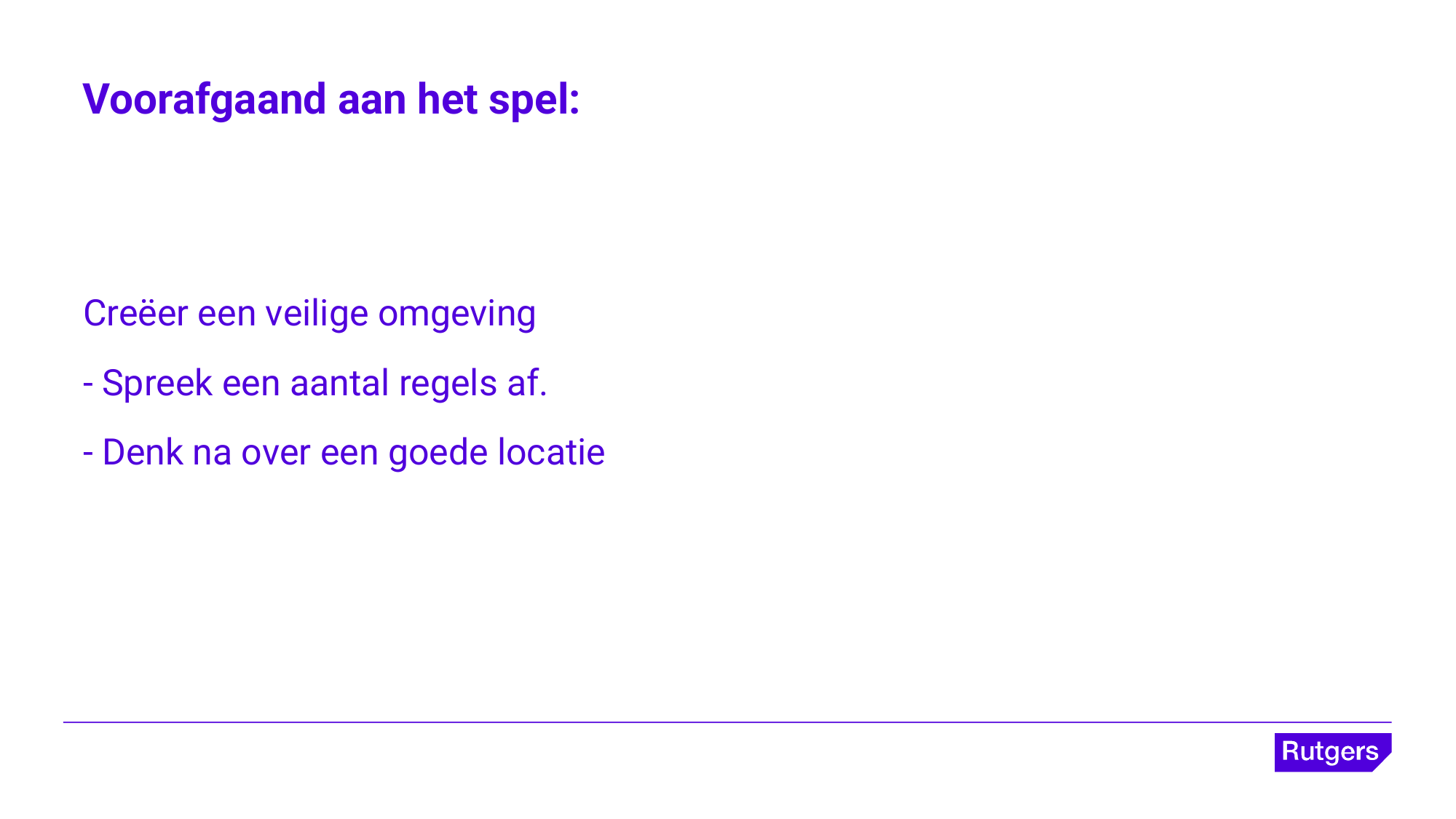

Voorafgaand aan het spel:
Creëer een veilige omgeving
- Spreek een aantal regels af.
- Denk na over een goede locatie